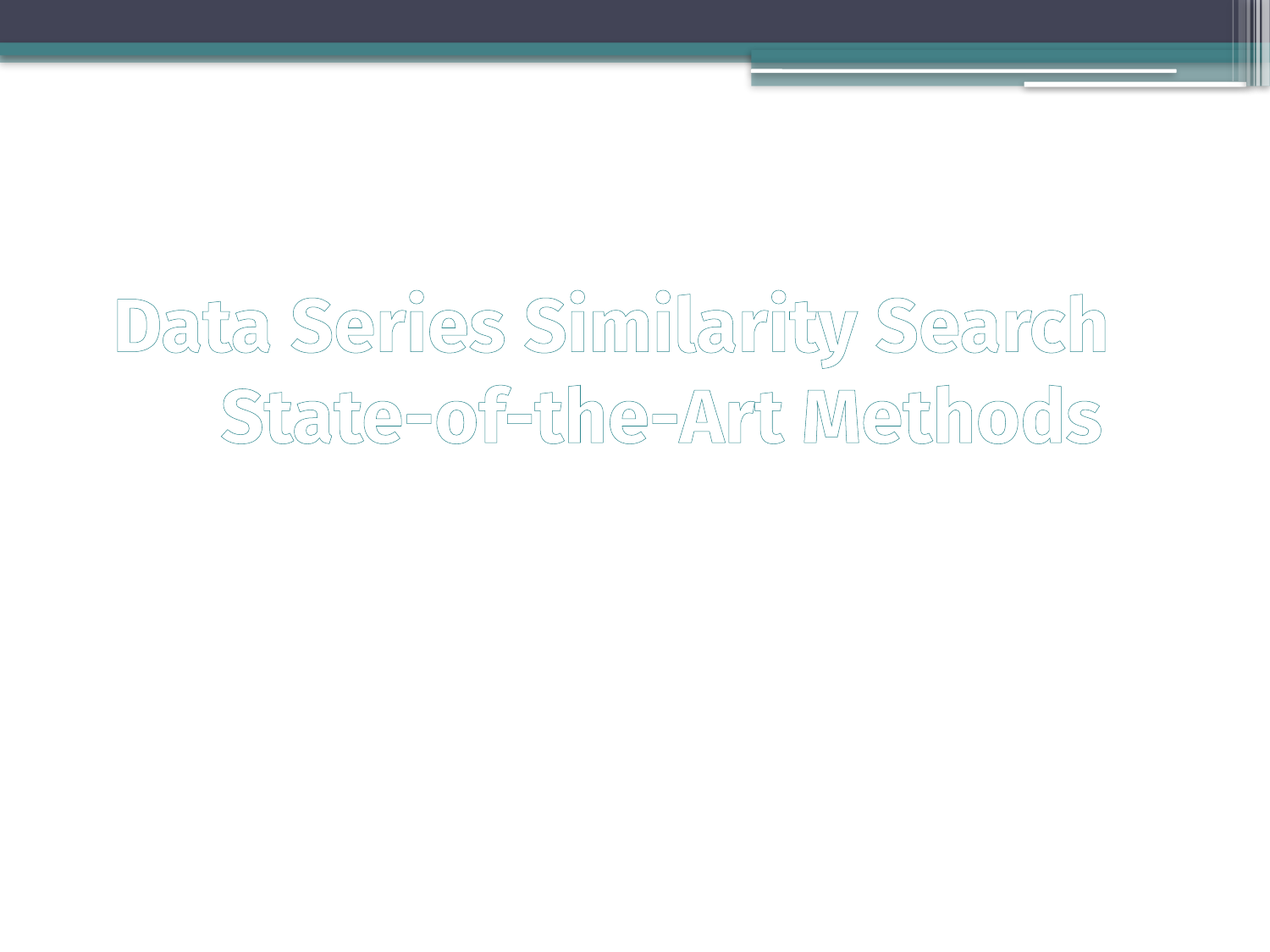

# Data Series Similarity Search State-of-the-Art Methods